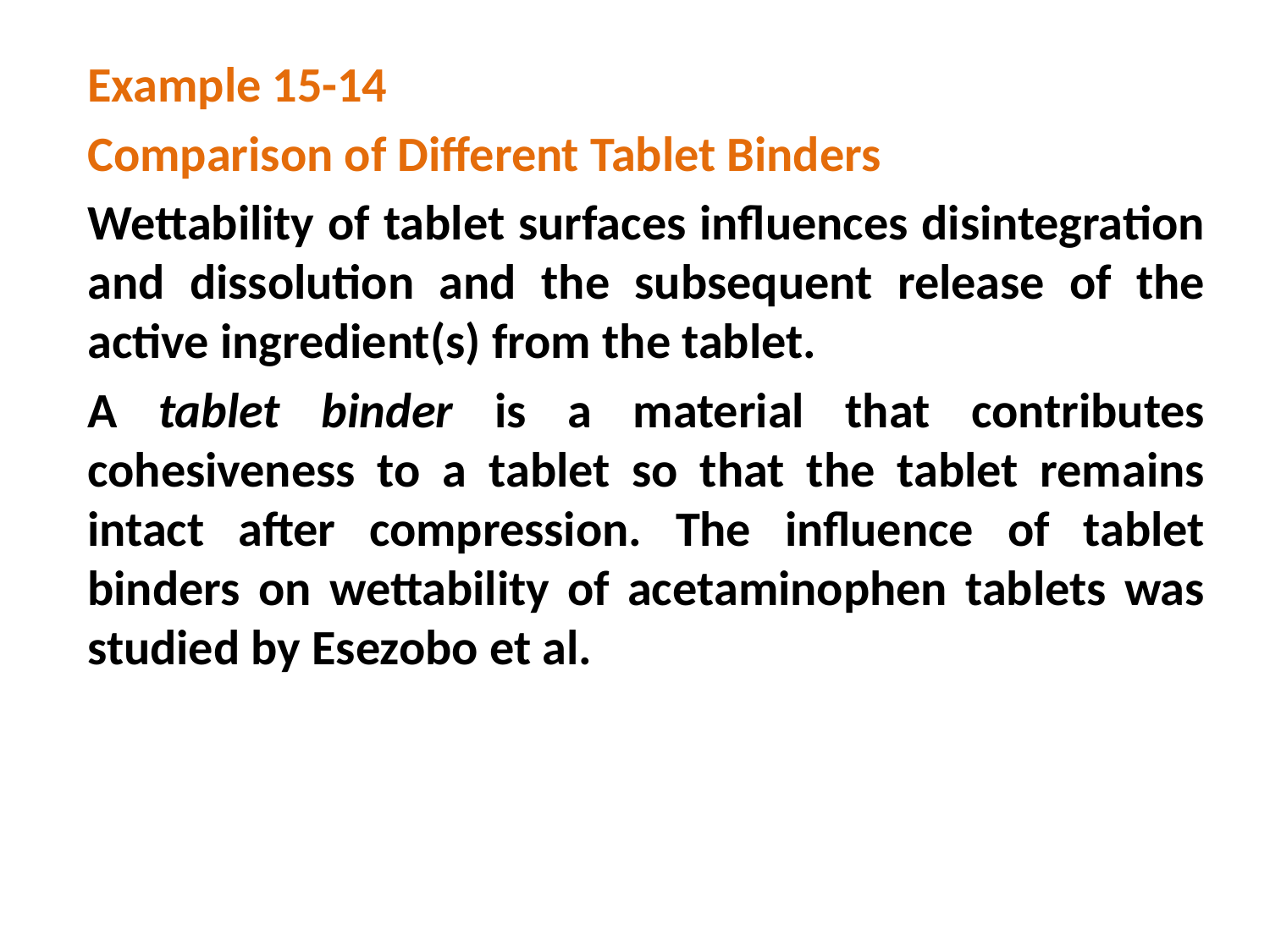

#
Example 15-14
Comparison of Different Tablet Binders
Wettability of tablet surfaces influences disintegration and dissolution and the subsequent release of the active ingredient(s) from the tablet.
A tablet binder is a material that contributes cohesiveness to a tablet so that the tablet remains intact after compression. The influence of tablet binders on wettability of acetaminophen tablets was studied by Esezobo et al.